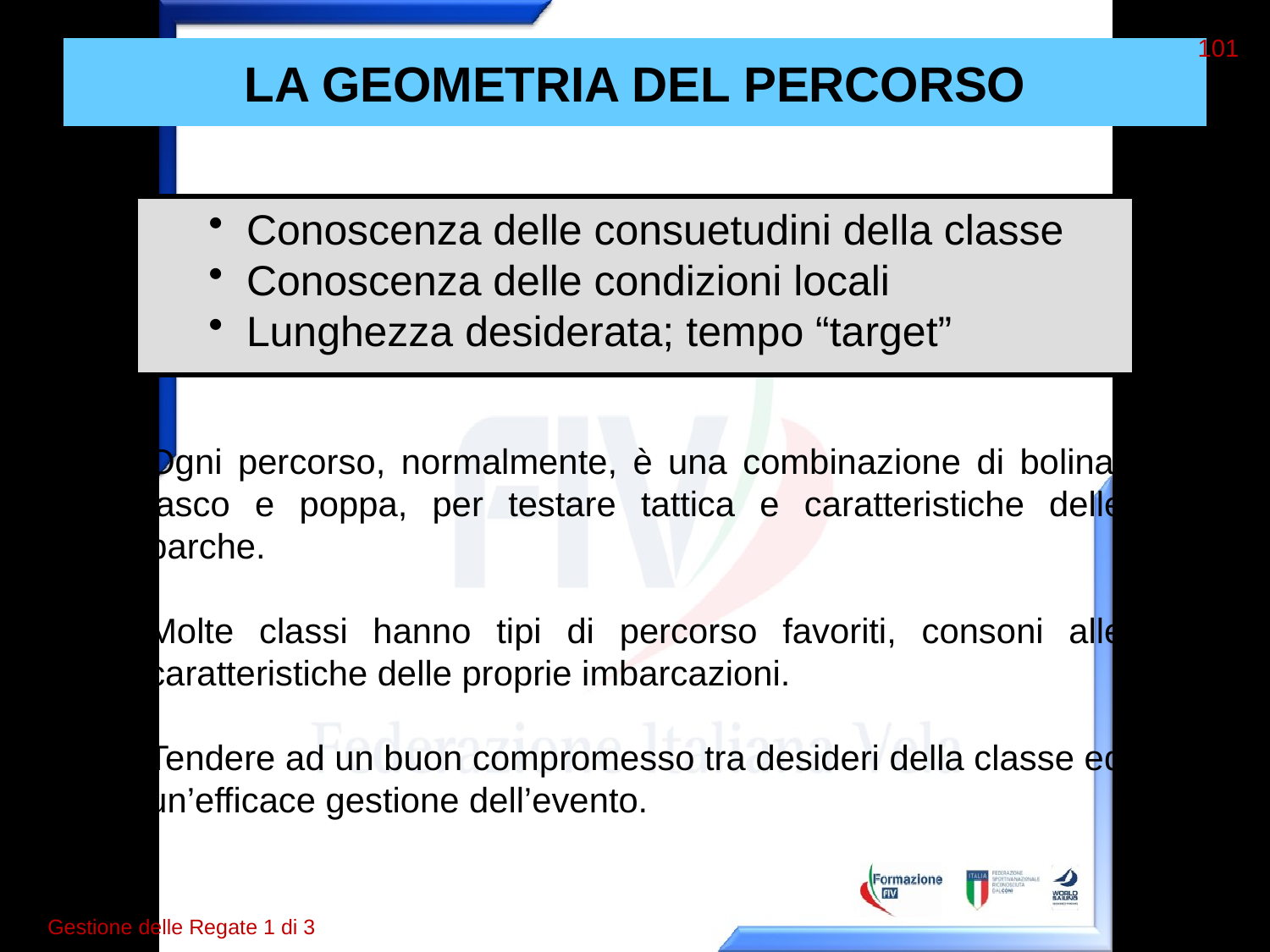

101
# LA GEOMETRIA DEL PERCORSO
Conoscenza delle consuetudini della classe
Conoscenza delle condizioni locali
Lunghezza desiderata; tempo “target”
Ogni percorso, normalmente, è una combinazione di bolina, lasco e poppa, per testare tattica e caratteristiche delle barche.

Molte classi hanno tipi di percorso favoriti, consoni alle caratteristiche delle proprie imbarcazioni.

Tendere ad un buon compromesso tra desideri della classe ed un’efficace gestione dell’evento.
Gestione delle Regate 1 di 3